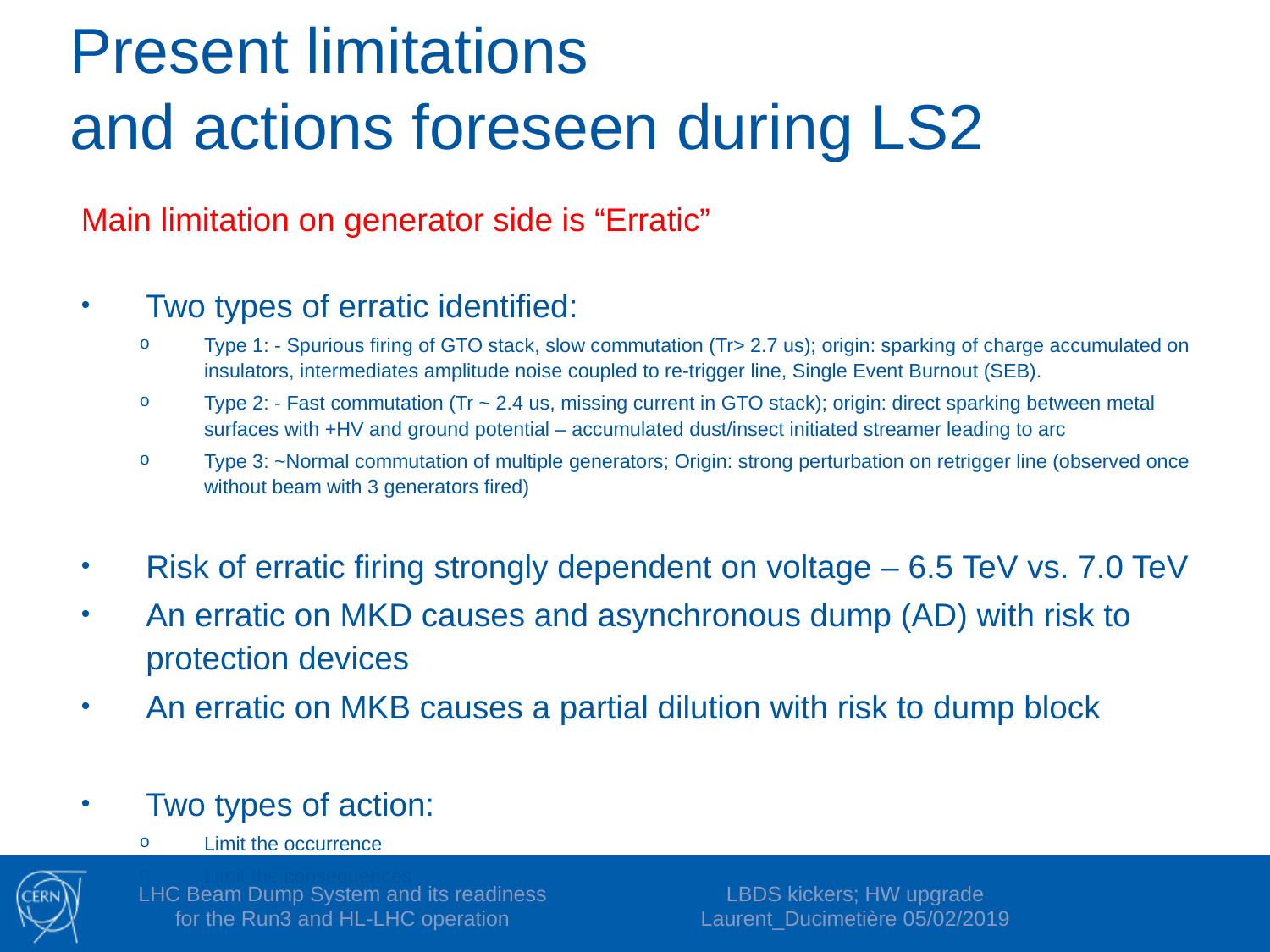

# Present limitations and actions foreseen during LS2
Main limitation on generator side is “Erratic”

Two types of erratic identified:
Type 1: - Spurious firing of GTO stack, slow commutation (Tr> 2.7 us); origin: sparking of charge accumulated on insulators, intermediates amplitude noise coupled to re-trigger line, Single Event Burnout (SEB).
Type 2: - Fast commutation (Tr ~ 2.4 us, missing current in GTO stack); origin: direct sparking between metal surfaces with +HV and ground potential – accumulated dust/insect initiated streamer leading to arc
Type 3: ~Normal commutation of multiple generators; Origin: strong perturbation on retrigger line (observed once without beam with 3 generators fired)

Risk of erratic firing strongly dependent on voltage – 6.5 TeV vs. 7.0 TeV
An erratic on MKD causes and asynchronous dump (AD) with risk to protection devices
An erratic on MKB causes a partial dilution with risk to dump block

Two types of action:
Limit the occurrence
Limit the consequences
LHC Beam Dump System and its readiness for the Run3 and HL-LHC operation
LBDS kickers; HW upgrade Laurent_Ducimetière 05/02/2019